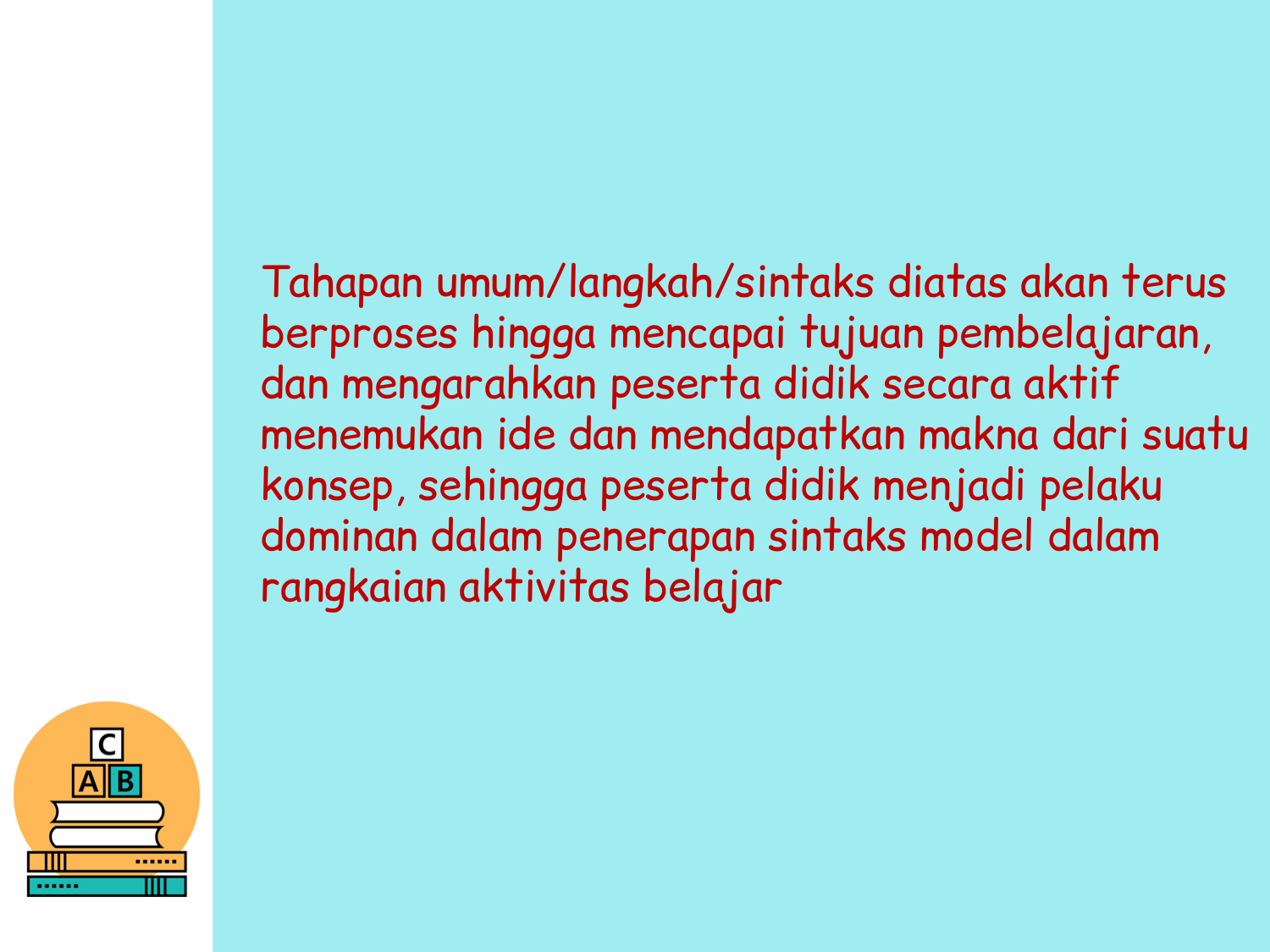

Tahapan umum/langkah/sintaks diatas akan terus berproses hingga mencapai tujuan pembelajaran,
dan mengarahkan peserta didik secara aktif
menemukan ide dan mendapatkan makna dari suatu konsep, sehingga peserta didik menjadi pelaku
dominan dalam penerapan sintaks model dalam
rangkaian aktivitas belajar